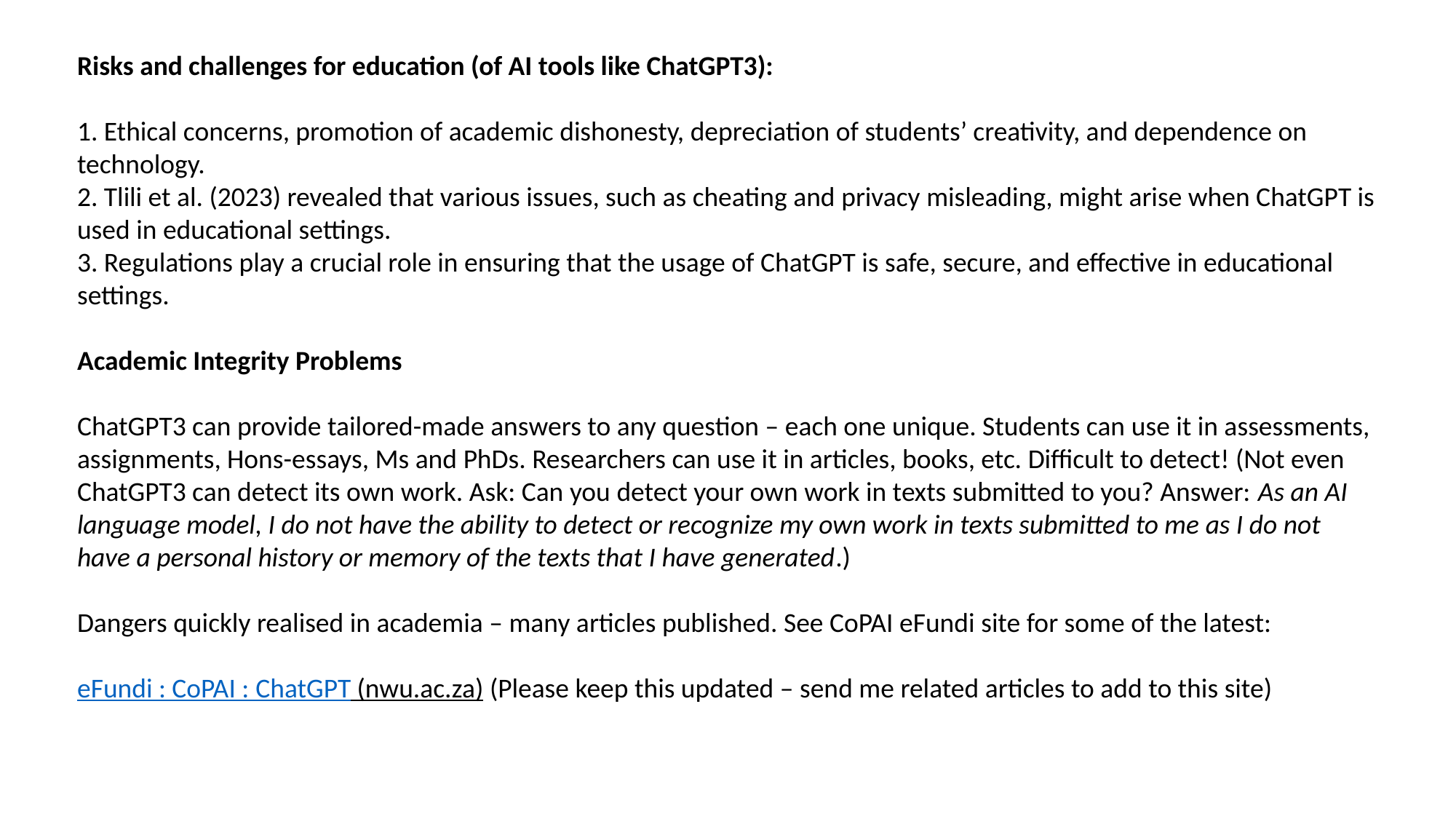

Risks and challenges for education (of AI tools like ChatGPT3):

1. Ethical concerns, promotion of academic dishonesty, depreciation of students’ creativity, and dependence on technology.
2. Tlili et al. (2023) revealed that various issues, such as cheating and privacy misleading, might arise when ChatGPT is used in educational settings.
3. Regulations play a crucial role in ensuring that the usage of ChatGPT is safe, secure, and effective in educational settings.

Academic Integrity Problems

ChatGPT3 can provide tailored-made answers to any question – each one unique. Students can use it in assessments, assignments, Hons-essays, Ms and PhDs. Researchers can use it in articles, books, etc. Difficult to detect! (Not even ChatGPT3 can detect its own work. Ask: Can you detect your own work in texts submitted to you? Answer: As an AI language model, I do not have the ability to detect or recognize my own work in texts submitted to me as I do not have a personal history or memory of the texts that I have generated.)

Dangers quickly realised in academia – many articles published. See CoPAI eFundi site for some of the latest:

eFundi : CoPAI : ChatGPT (nwu.ac.za) (Please keep this updated – send me related articles to add to this site)